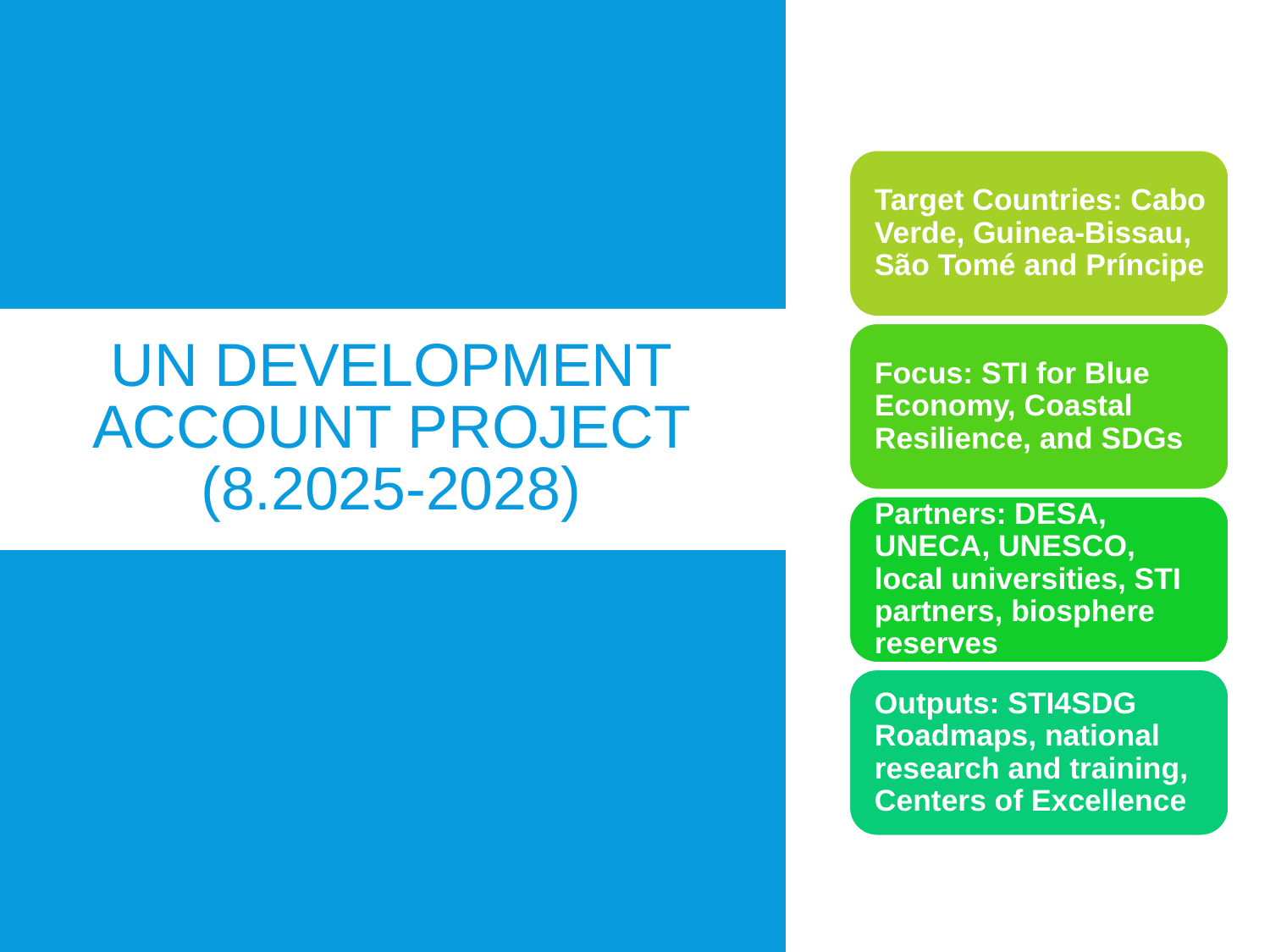

Target Countries: Cabo Verde, Guinea-Bissau, São Tomé and Príncipe
Focus: STI for Blue Economy, Coastal Resilience, and SDGs
Partners: DESA, UNECA, UNESCO, local universities, STI partners, biosphere reserves
Outputs: STI4SDG Roadmaps, national  research and training, Centers of Excellence

# UN Development Account Project (8.2025-2028)